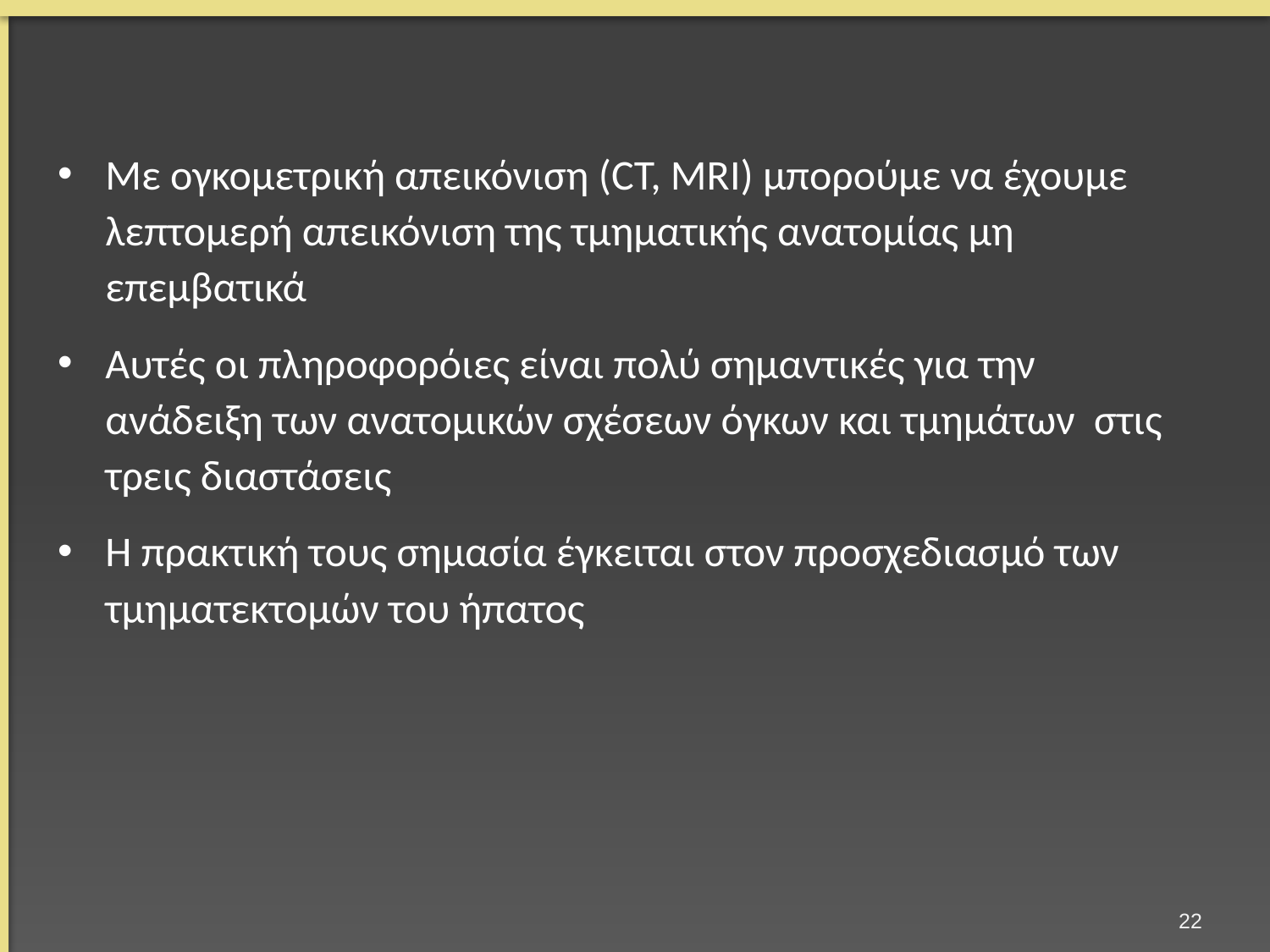

Με ογκομετρική απεικόνιση (CT, MRΙ) μπορούμε να έχουμε λεπτομερή απεικόνιση της τμηματικής ανατομίας μη επεμβατικά
Αυτές οι πληροφορόιες είναι πολύ σημαντικές για την ανάδειξη των ανατομικών σχέσεων όγκων και τμημάτων  στις τρεις διαστάσεις
Η πρακτική τους σημασία έγκειται στον προσχεδιασμό των τμηματεκτομών του ήπατος
22